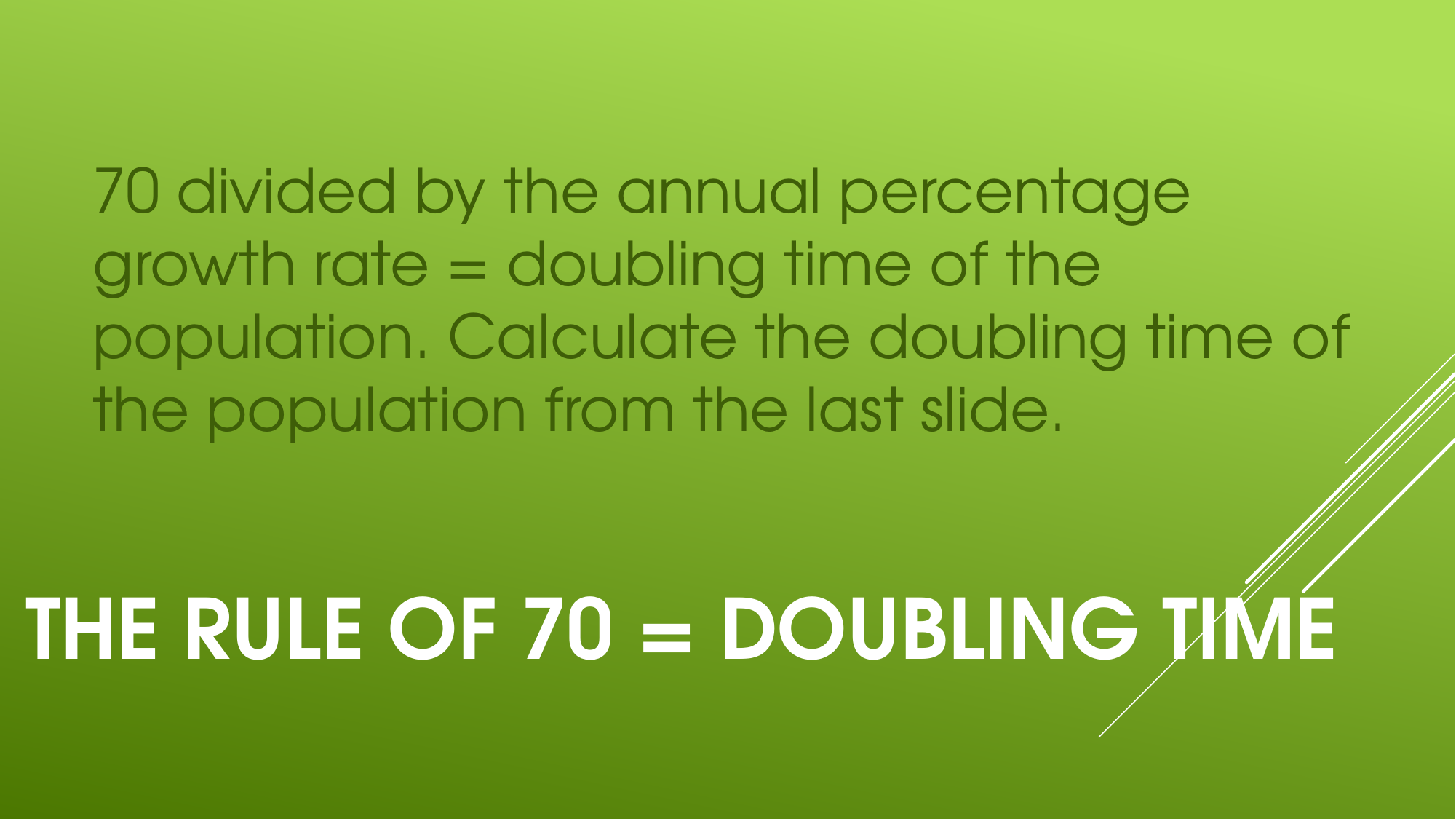

70 divided by the annual percentage growth rate = doubling time of the population. Calculate the doubling time of the population from the last slide.
# The Rule of 70 = Doubling time